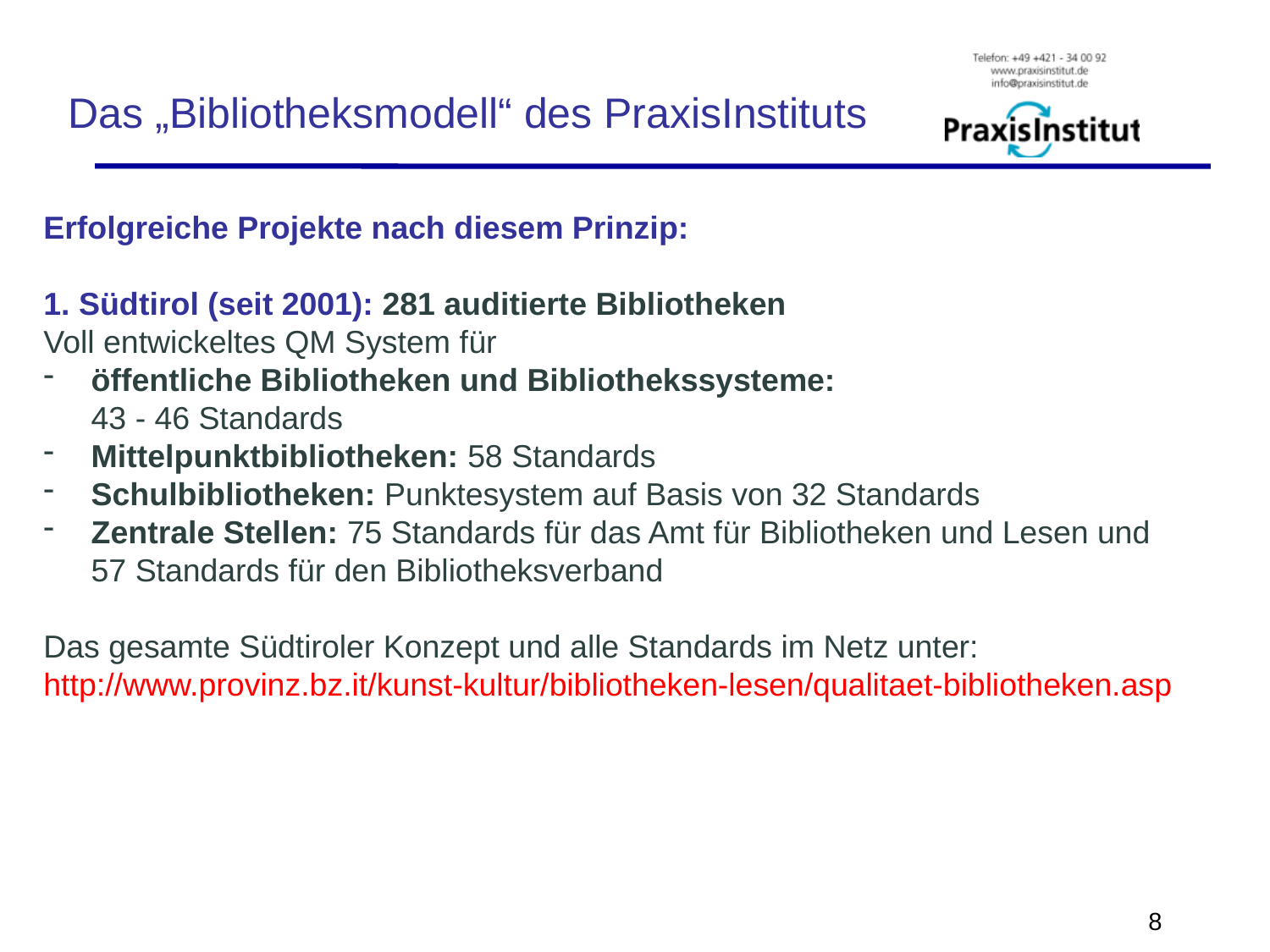

Das „Bibliotheksmodell“ des PraxisInstituts
Erfolgreiche Projekte nach diesem Prinzip:

1. Südtirol (seit 2001): 281 auditierte Bibliotheken
Voll entwickeltes QM System für
öffentliche Bibliotheken und Bibliothekssysteme:
	43 - 46 Standards
Mittelpunktbibliotheken: 58 Standards
Schulbibliotheken: Punktesystem auf Basis von 32 Standards
Zentrale Stellen: 75 Standards für das Amt für Bibliotheken und Lesen und
	57 Standards für den Bibliotheksverband

Das gesamte Südtiroler Konzept und alle Standards im Netz unter:
http://www.provinz.bz.it/kunst-kultur/bibliotheken-lesen/qualitaet-bibliotheken.asp

8